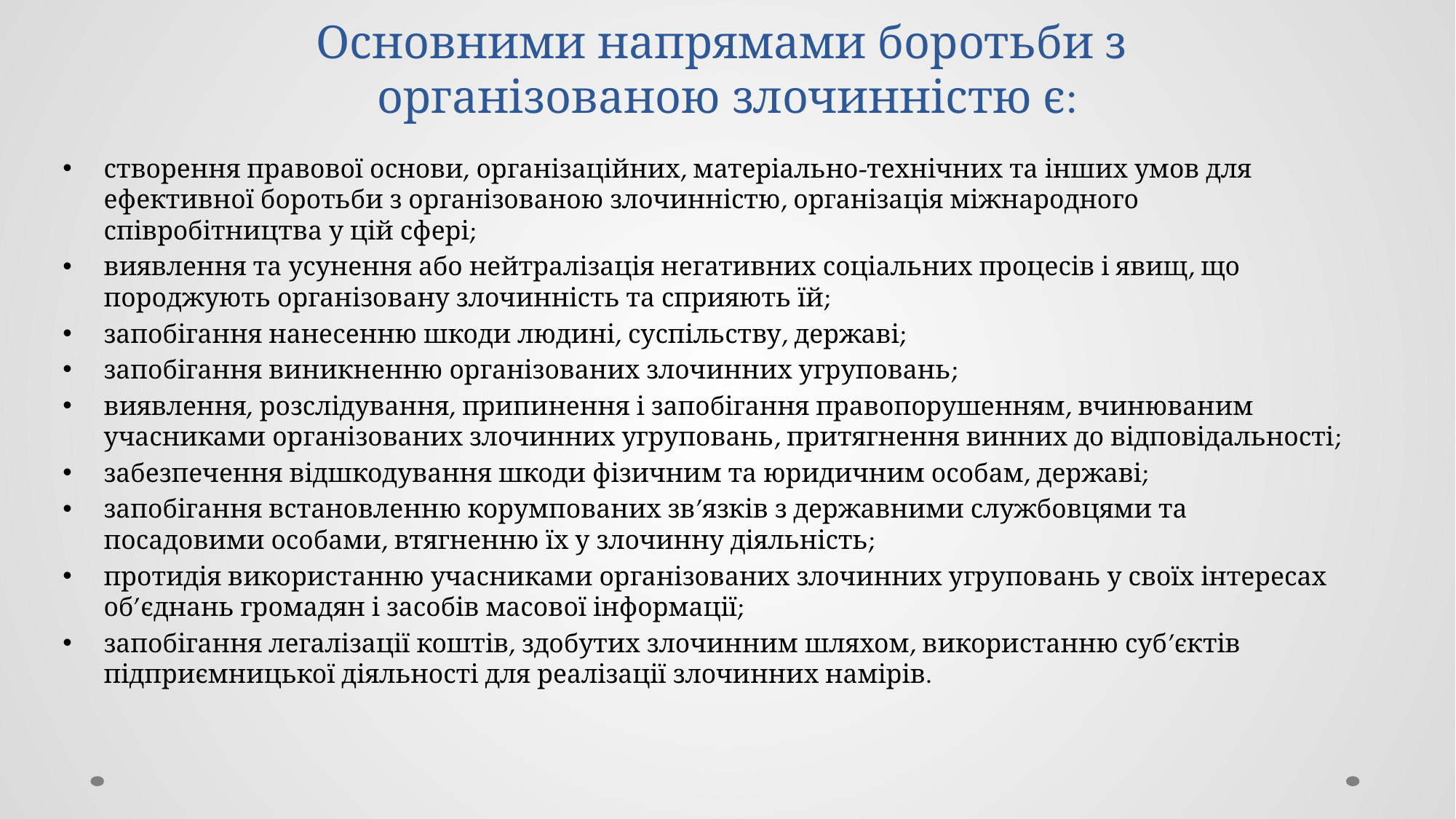

# Основними напрямами боротьби з організованою злочинністю є:
створення правової основи, організаційних, матеріально-технічних та інших умов для ефективної боротьби з організованою злочинністю, організація міжнародного співробітництва у цій сфері;
виявлення та усунення або нейтралізація негативних соціальних процесів і явищ, що породжують організовану злочинність та сприяють їй;
запобігання нанесенню шкоди людині, суспільству, державі;
запобігання виникненню організованих злочинних угруповань;
виявлення, розслідування, припинення і запобігання правопорушенням, вчинюваним учасниками організованих злочинних угруповань, притягнення винних до відповідальності;
забезпечення відшкодування шкоди фізичним та юридичним особам, державі;
запобігання встановленню корумпованих зв’язків з державними службовцями та посадовими особами, втягненню їх у злочинну діяльність;
протидія використанню учасниками організованих злочинних угруповань у своїх інтересах об’єднань громадян і засобів масової інформації;
запобігання легалізації коштів, здобутих злочинним шляхом, використанню суб’єктів підприємницької діяльності для реалізації злочинних намірів.